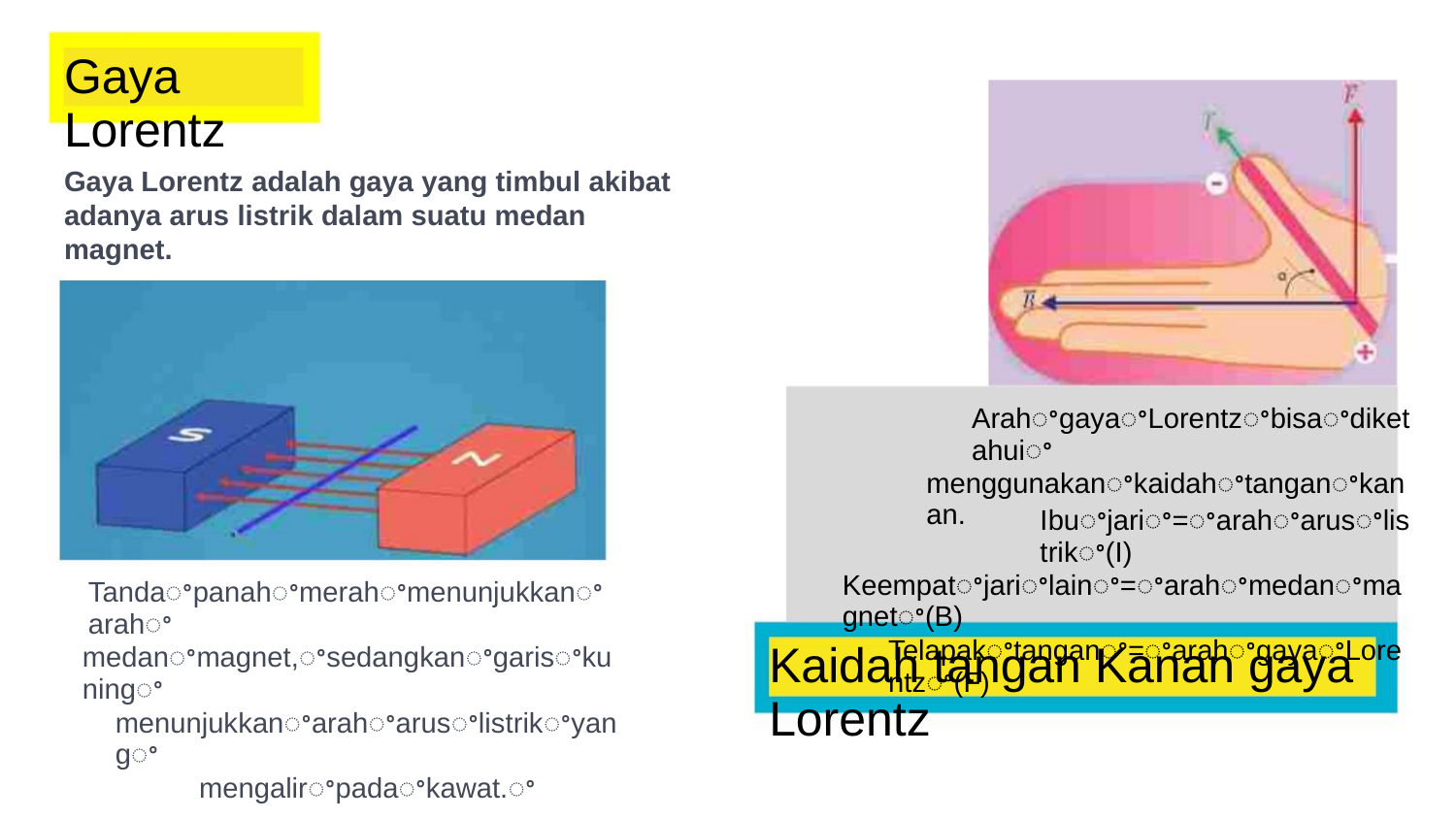

Gaya Lorentz
Gaya Lorentz adalah gaya yang timbul akibat
adanya arus listrik dalam suatu medan
magnet.
ArahꢀgayaꢀLorentzꢀbisaꢀdiketahuiꢀ
menggunakanꢀkaidahꢀtanganꢀkanan.
Ibuꢀjariꢀ=ꢀarahꢀarusꢀlistrikꢀ(I)
Keempatꢀjariꢀlainꢀ=ꢀarahꢀmedanꢀmagnetꢀ(B)
Telapakꢀtanganꢀ=ꢀarahꢀgayaꢀLorentzꢀ(F)
Tandaꢀpanahꢀmerahꢀmenunjukkanꢀarahꢀ
medanꢀmagnet,ꢀsedangkanꢀgarisꢀkuningꢀ
menunjukkanꢀarahꢀarusꢀlistrikꢀyangꢀ
mengalirꢀpadaꢀkawat.ꢀ
Kaidah tangan Kanan gaya Lorentz